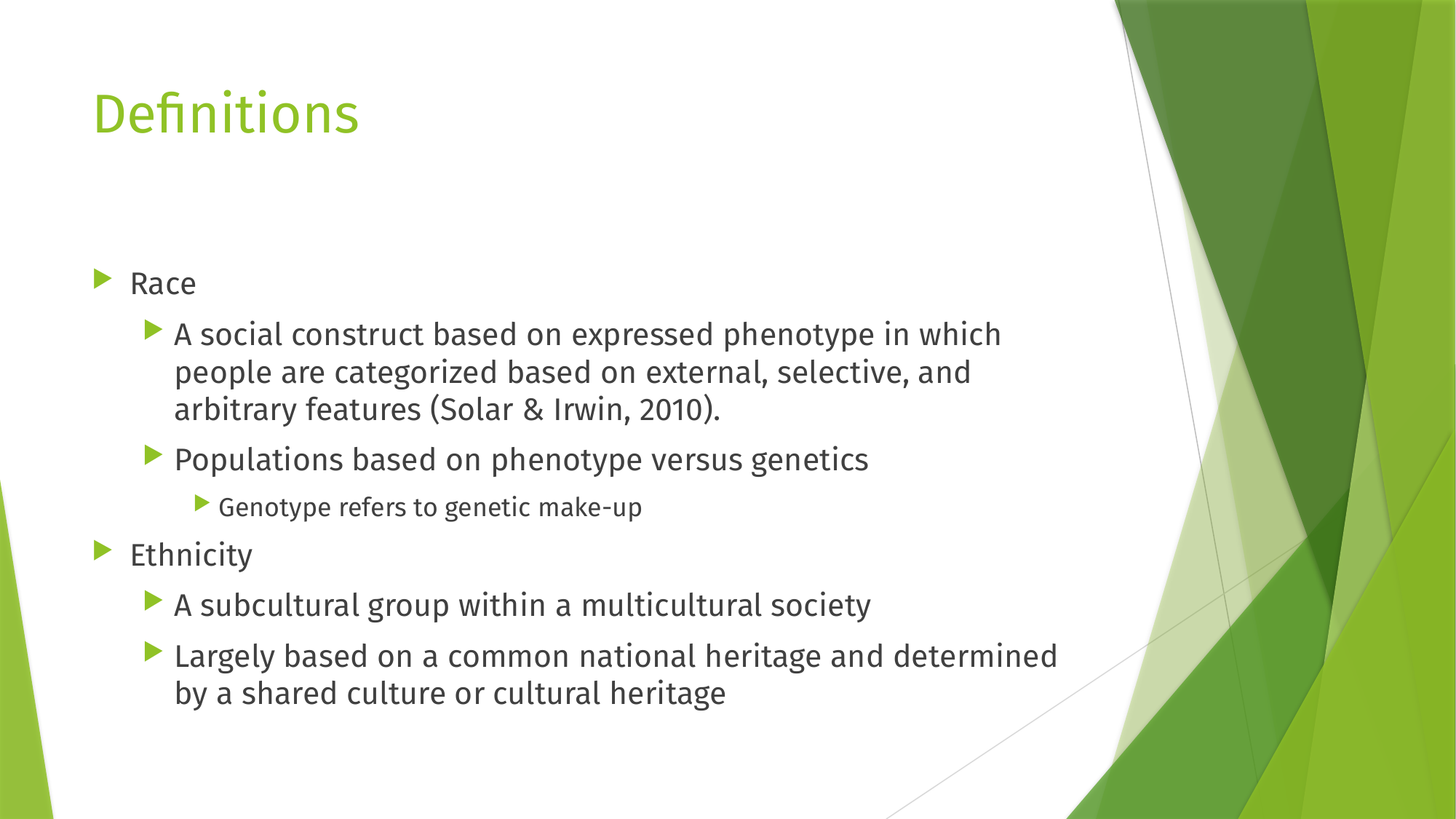

# Definitions
Race
A social construct based on expressed phenotype in which people are categorized based on external, selective, and arbitrary features (Solar & Irwin, 2010).
Populations based on phenotype versus genetics
Genotype refers to genetic make-up
Ethnicity
A subcultural group within a multicultural society
Largely based on a common national heritage and determined by a shared culture or cultural heritage